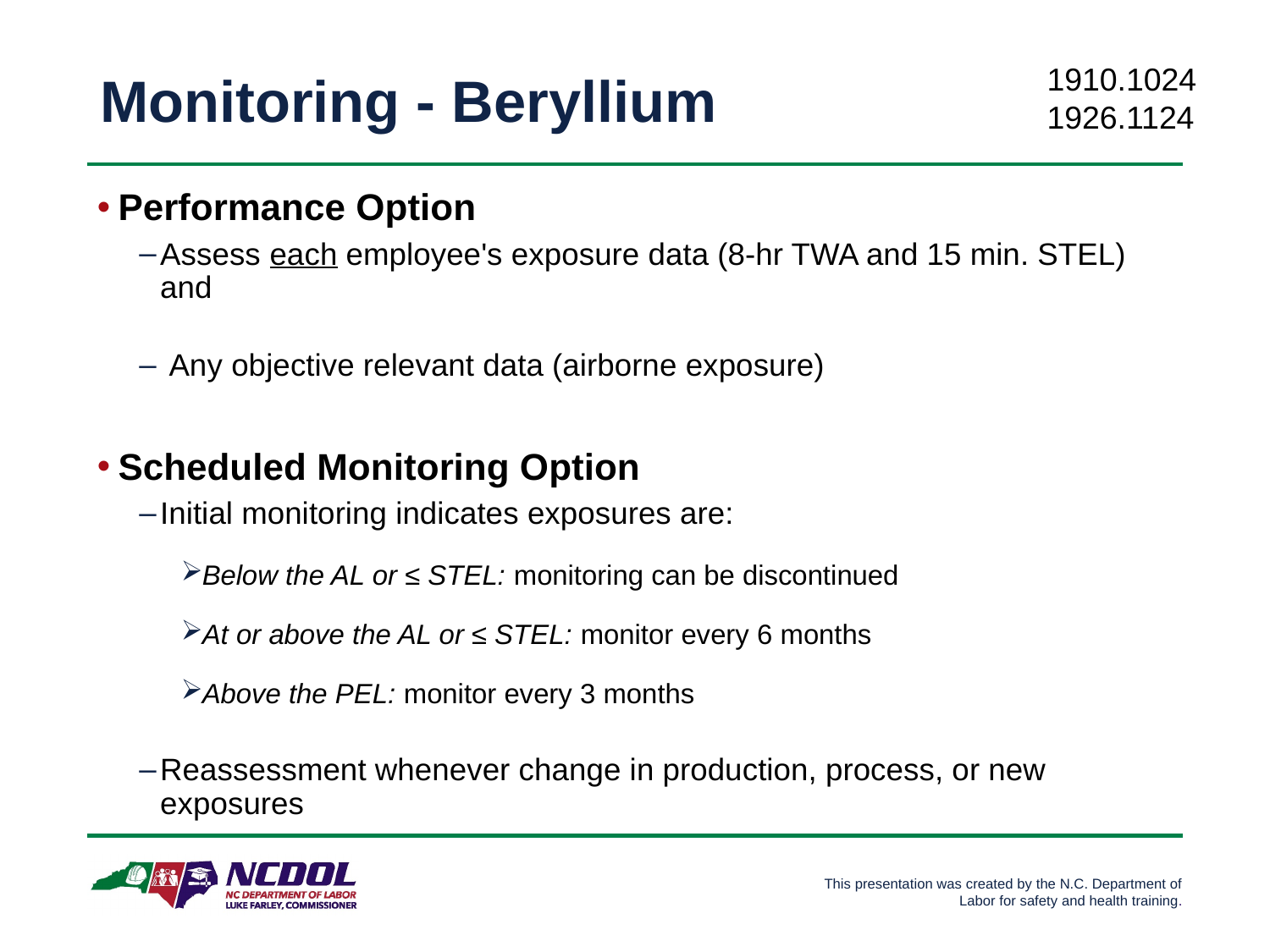

# Monitoring - Beryllium
1910.1024
1926.1124
Performance Option
Assess each employee's exposure data (8-hr TWA and 15 min. STEL) and

 Any objective relevant data (airborne exposure)

Scheduled Monitoring Option
Initial monitoring indicates exposures are:
Below the AL or ≤ STEL: monitoring can be discontinued
At or above the AL or ≤ STEL: monitor every 6 months
Above the PEL: monitor every 3 months

Reassessment whenever change in production, process, or new exposures